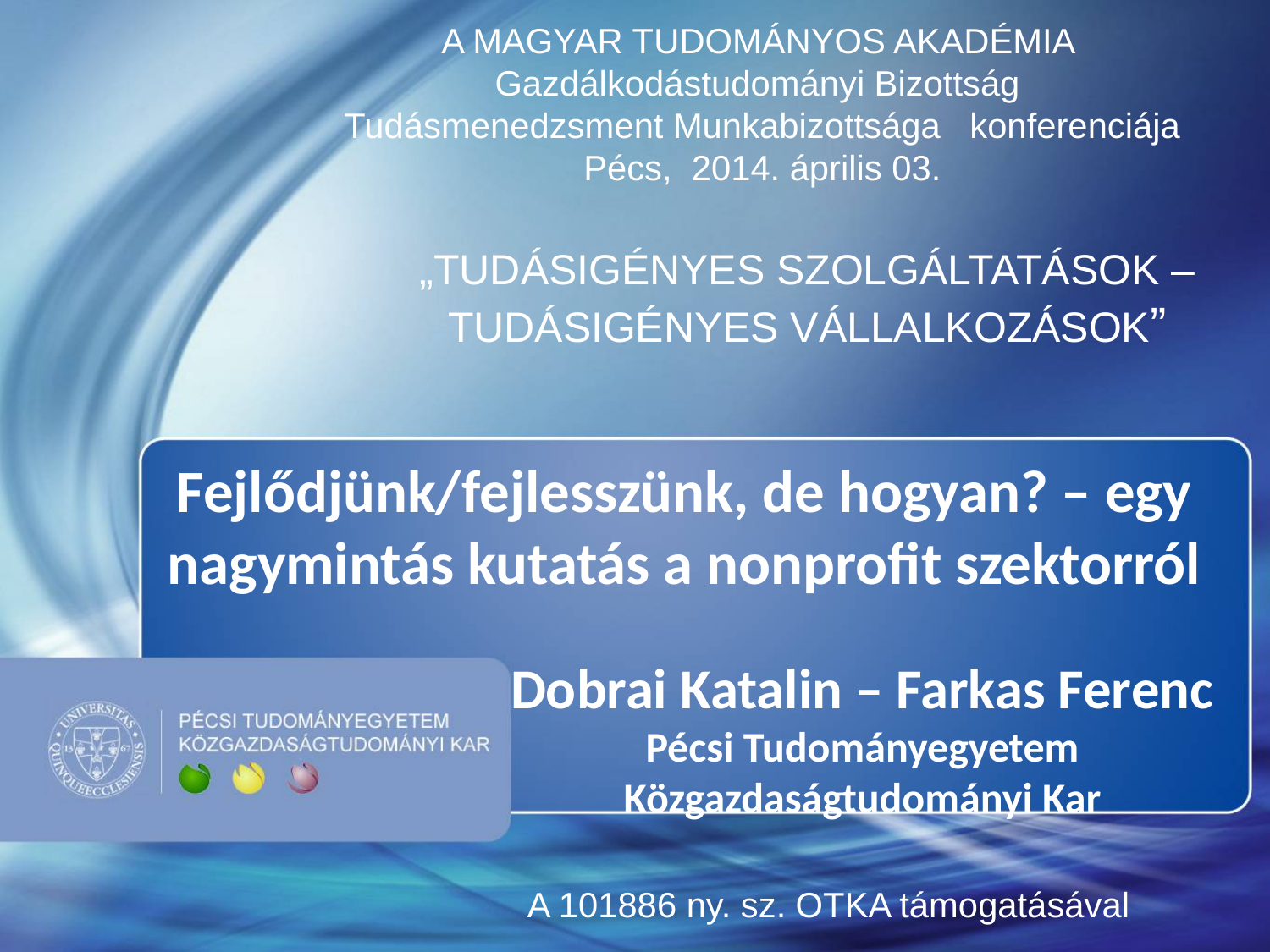

# A MAGYAR TUDOMÁNYOS AKADÉMIA Gazdálkodástudományi Bizottság Tudásmenedzsment Munkabizottsága   konferenciája Pécs,  2014. április 03.
„TUDÁSIGÉNYES SZOLGÁLTATÁSOK – TUDÁSIGÉNYES VÁLLALKOZÁSOK”
Fejlődjünk/fejlesszünk, de hogyan? – egy nagymintás kutatás a nonprofit szektorról

Dobrai Katalin – Farkas Ferenc
Pécsi Tudományegyetem Közgazdaságtudományi Kar

A 101886 ny. sz. OTKA támogatásával